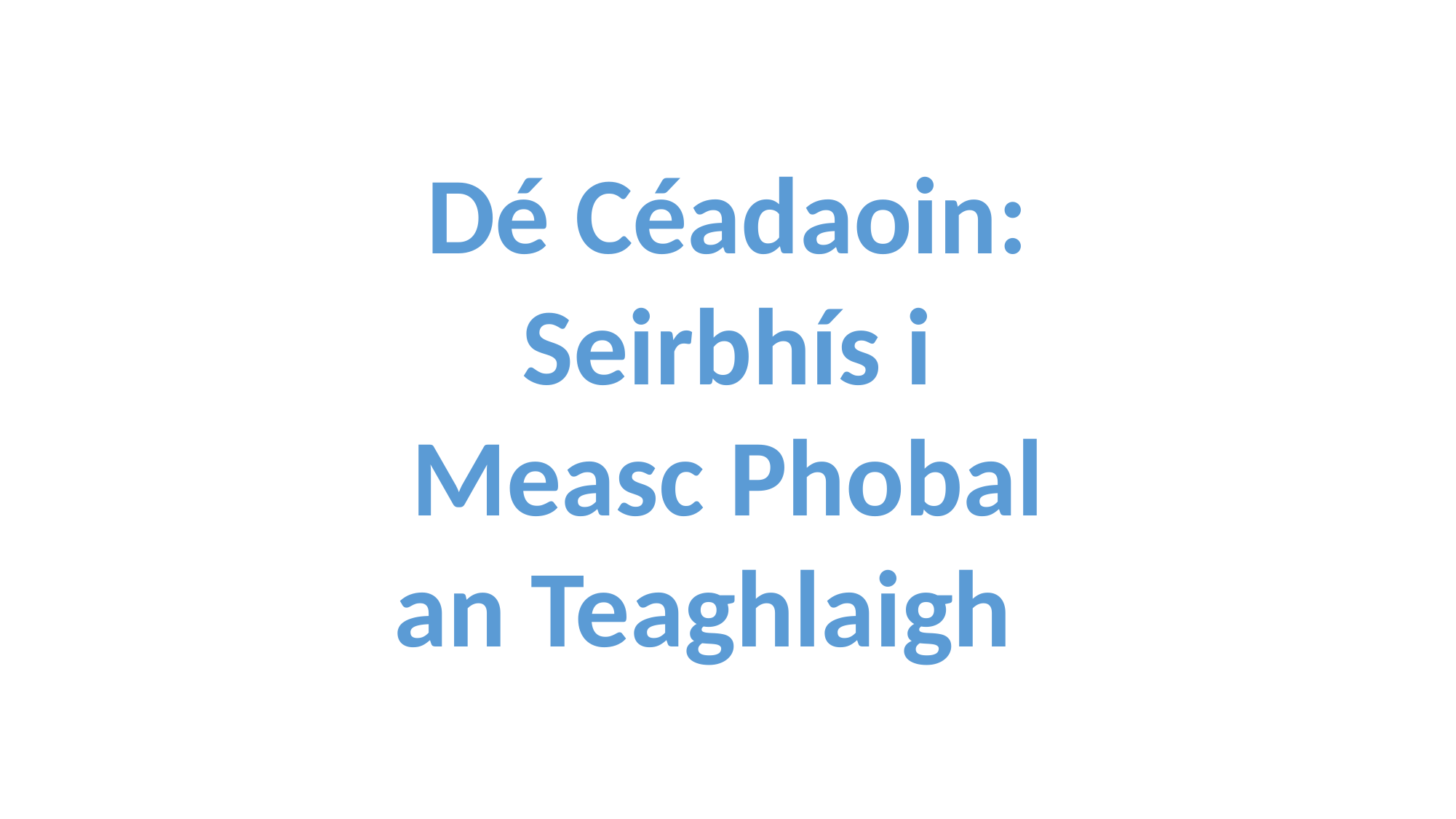

Dé Céadaoin: Seirbhís i Measc Phobal an Teaghlaigh